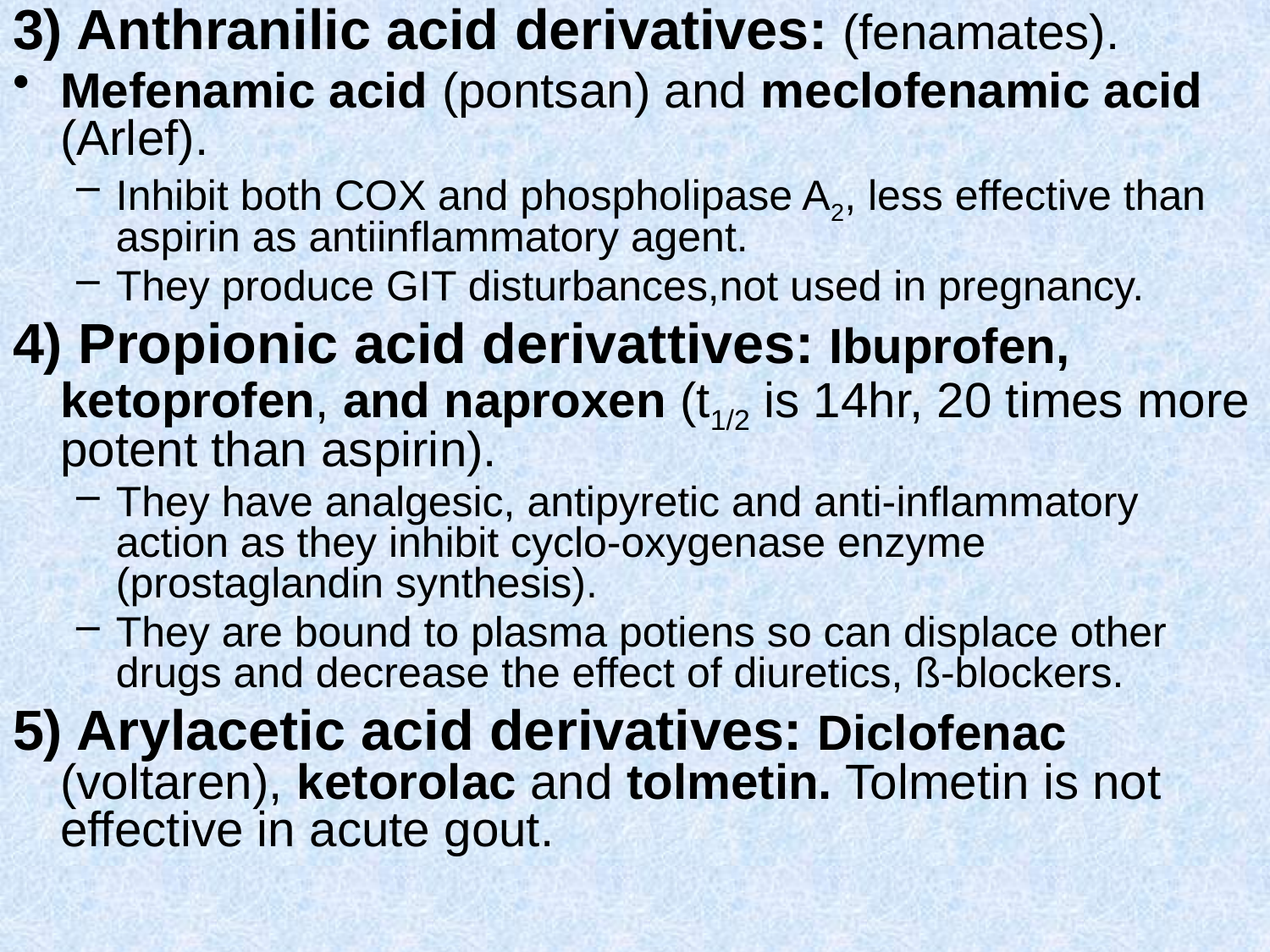

3) Anthranilic acid derivatives: (fenamates).
Mefenamic acid (pontsan) and meclofenamic acid (Arlef).
Inhibit both COX and phospholipase A2, less effective than aspirin as antiinflammatory agent.
They produce GIT disturbances,not used in pregnancy.
4) Propionic acid derivattives: Ibuprofen, ketoprofen, and naproxen (t1/2 is 14hr, 20 times more potent than aspirin).
They have analgesic, antipyretic and anti-inflammatory action as they inhibit cyclo-oxygenase enzyme (prostaglandin synthesis).
They are bound to plasma potiens so can displace other drugs and decrease the effect of diuretics, ß-blockers.
5) Arylacetic acid derivatives: Diclofenac (voltaren), ketorolac and tolmetin. Tolmetin is not effective in acute gout.